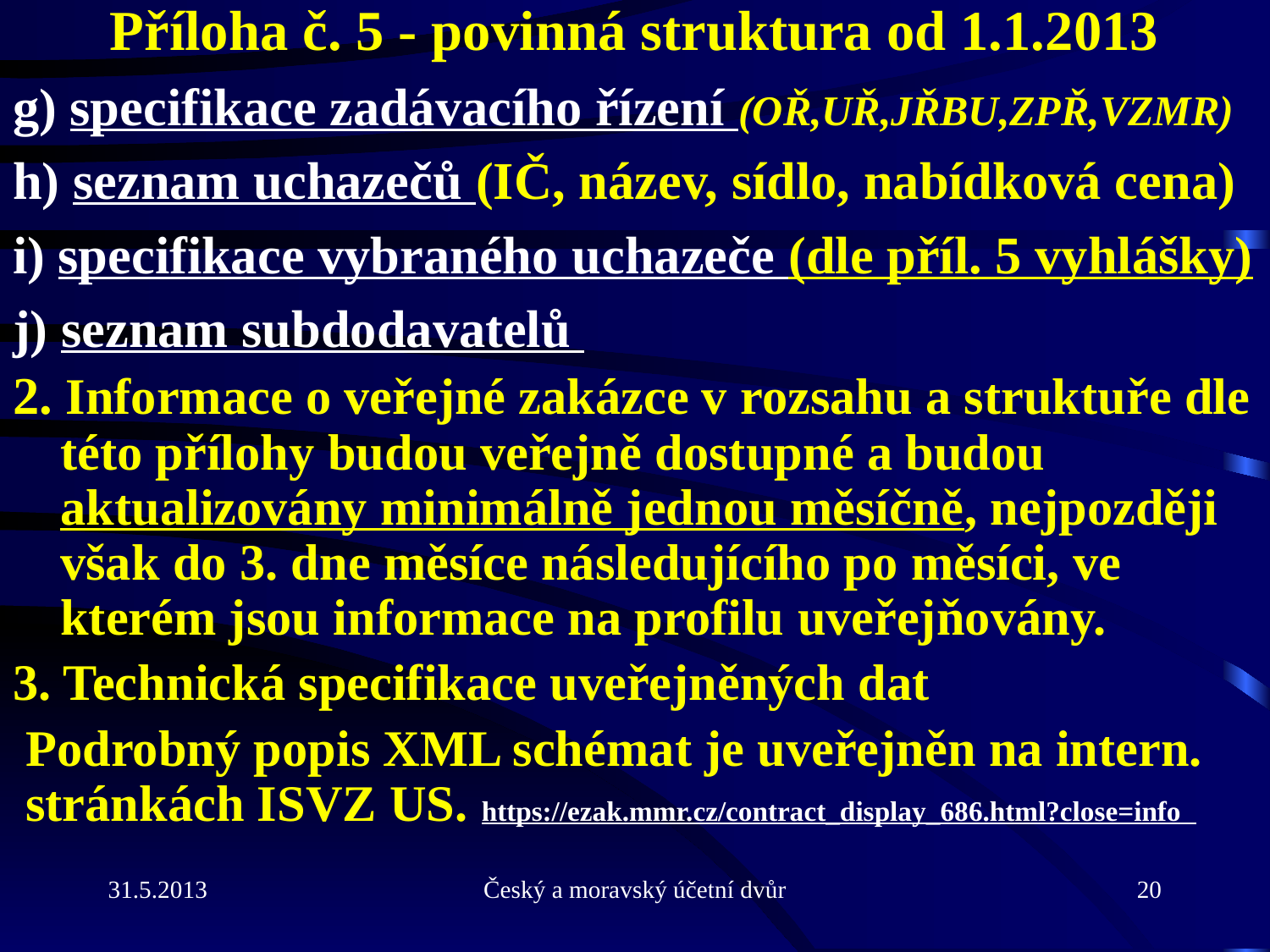

# Příloha č. 5 - povinná struktura od 1.1.2013
g) specifikace zadávacího řízení (OŘ,UŘ,JŘBU,ZPŘ,VZMR)
h) seznam uchazečů (IČ, název, sídlo, nabídková cena)
i) specifikace vybraného uchazeče (dle příl. 5 vyhlášky)
j) seznam subdodavatelů
2. Informace o veřejné zakázce v rozsahu a struktuře dle této přílohy budou veřejně dostupné a budou aktualizovány minimálně jednou měsíčně, nejpozději však do 3. dne měsíce následujícího po měsíci, ve kterém jsou informace na profilu uveřejňovány.
3. Technická specifikace uveřejněných dat
 Podrobný popis XML schémat je uveřejněn na intern. stránkách ISVZ US. https://ezak.mmr.cz/contract_display_686.html?close=info
31.5.2013
Český a moravský účetní dvůr
20